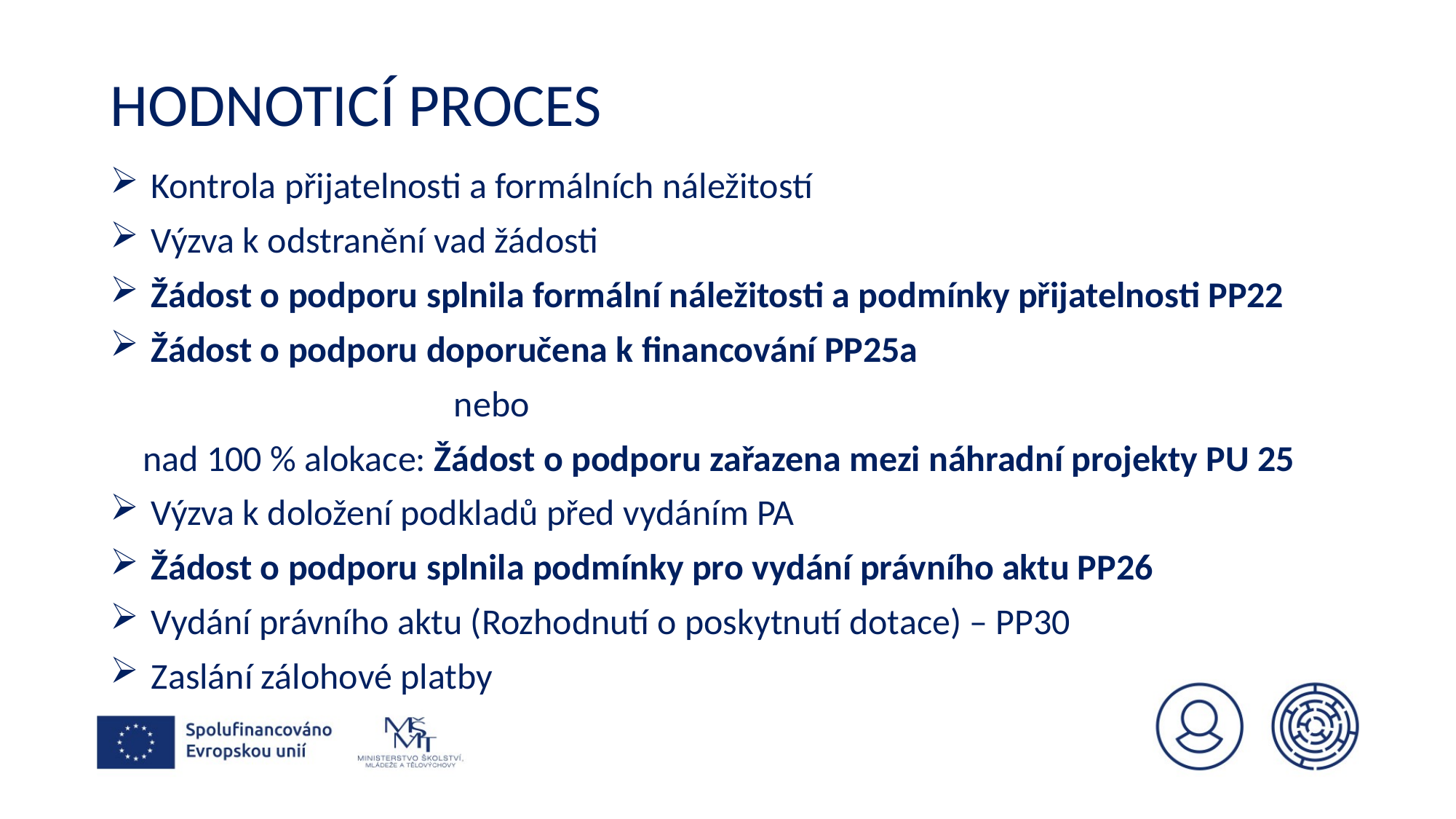

# Hodnoticí proces
Kontrola přijatelnosti a formálních náležitostí
Výzva k odstranění vad žádosti
Žádost o podporu splnila formální náležitosti a podmínky přijatelnosti PP22
Žádost o podporu doporučena k financování PP25a
                                          nebo
    nad 100 % alokace: Žádost o podporu zařazena mezi náhradní projekty PU 25
Výzva k doložení podkladů před vydáním PA
Žádost o podporu splnila podmínky pro vydání právního aktu PP26
Vydání právního aktu (Rozhodnutí o poskytnutí dotace) – PP30
Zaslání zálohové platby